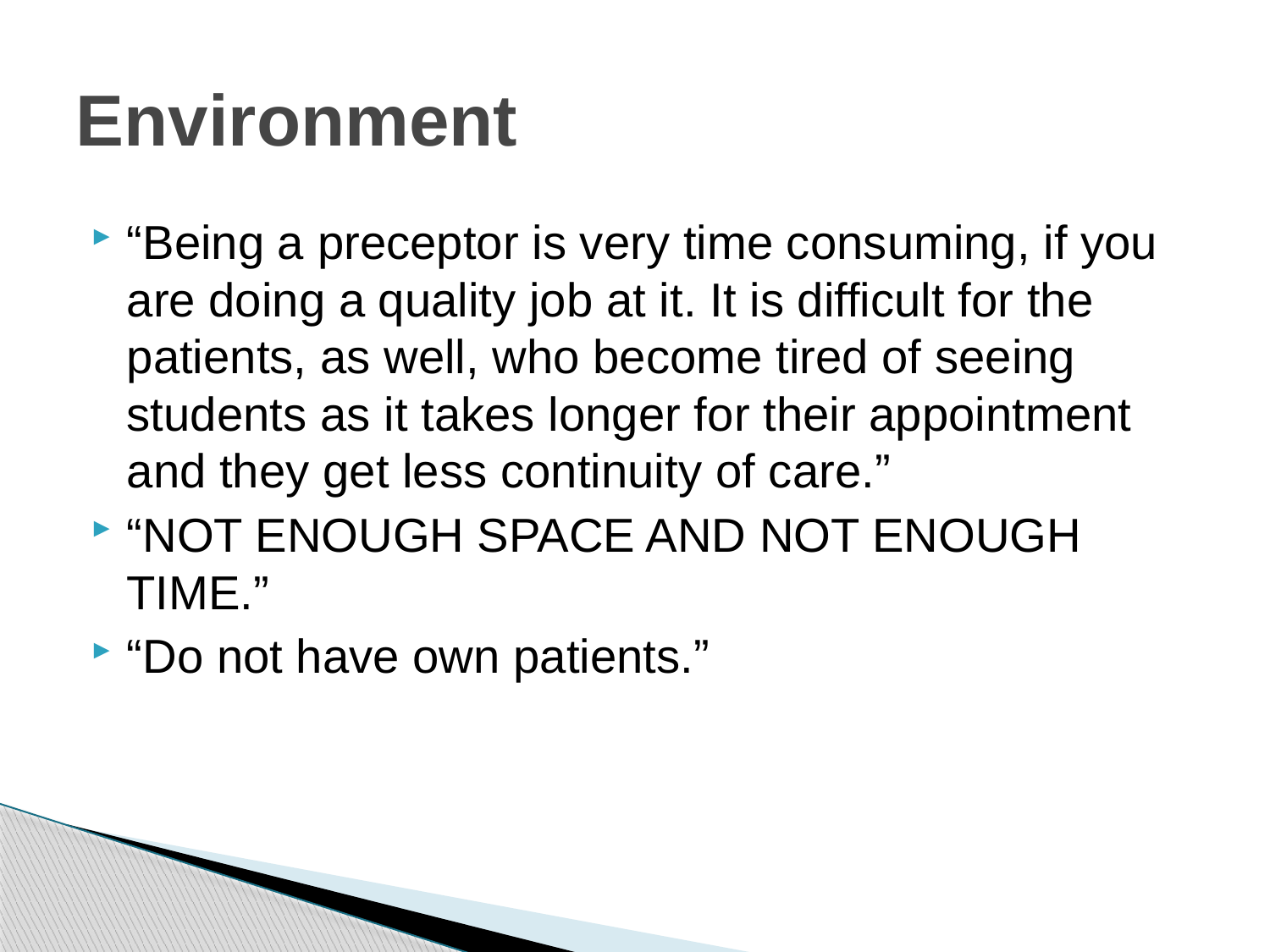

# Environment
“Being a preceptor is very time consuming, if you are doing a quality job at it. It is difficult for the patients, as well, who become tired of seeing students as it takes longer for their appointment and they get less continuity of care.”
“NOT ENOUGH SPACE AND NOT ENOUGH TIME.”
“Do not have own patients.”